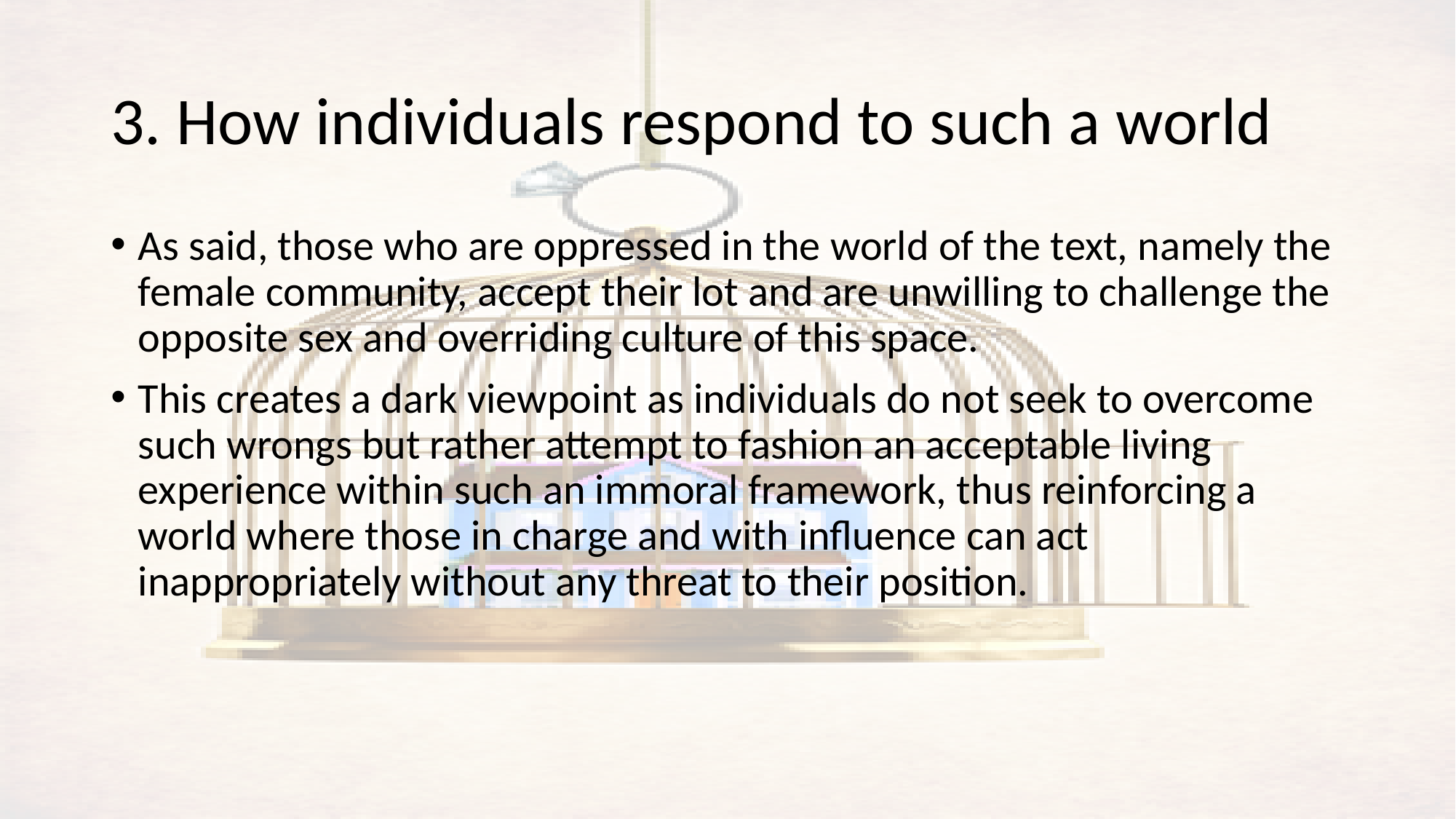

# 3. How individuals respond to such a world
As said, those who are oppressed in the world of the text, namely the female community, accept their lot and are unwilling to challenge the opposite sex and overriding culture of this space.
This creates a dark viewpoint as individuals do not seek to overcome such wrongs but rather attempt to fashion an acceptable living experience within such an immoral framework, thus reinforcing a world where those in charge and with influence can act inappropriately without any threat to their position.